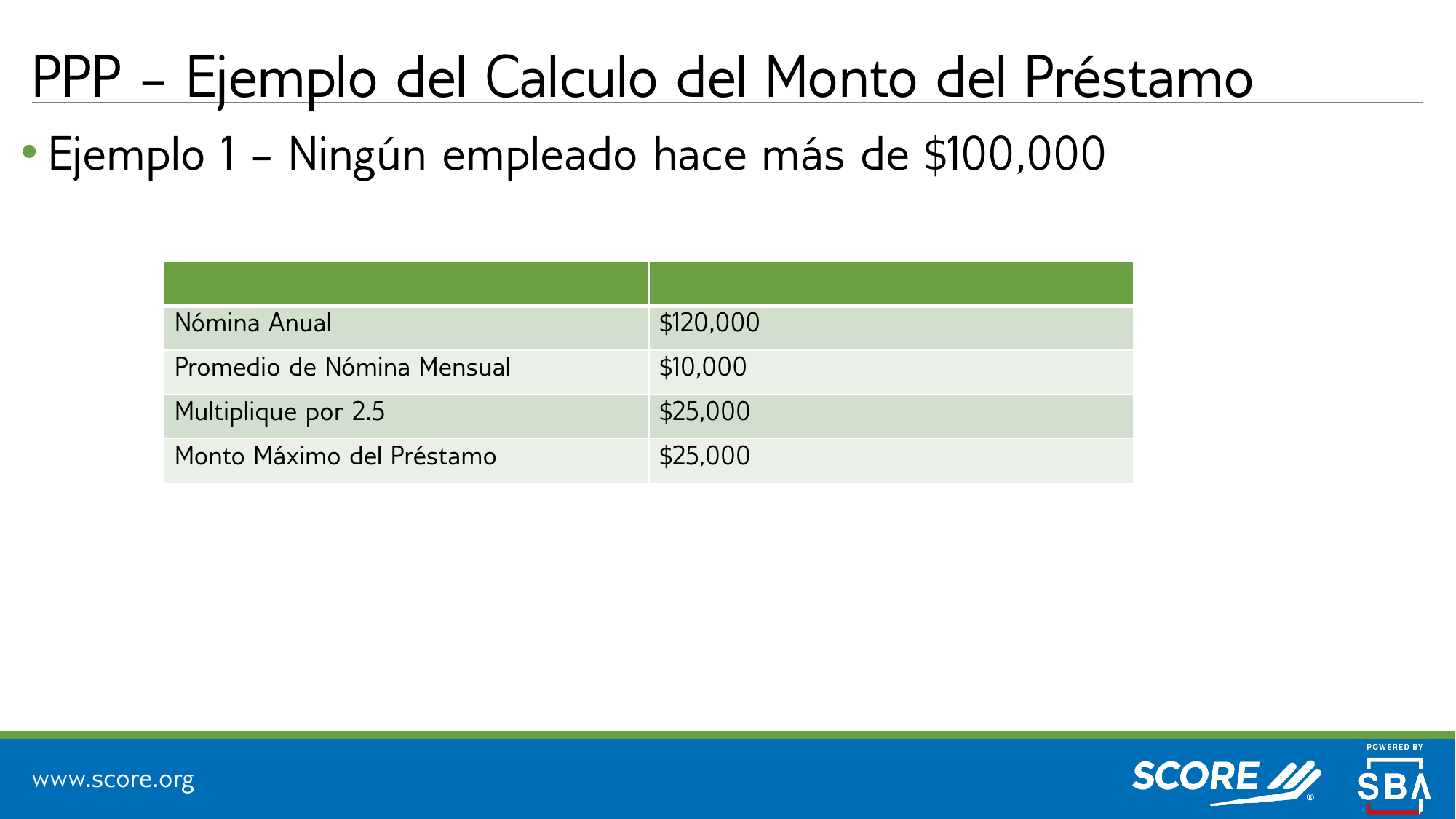

# PPP – Ejemplo del Calculo del Monto del Préstamo
Ejemplo 1 – Ningún empleado hace más de $100,000

|  |  |
| --- | --- |
| Nómina Anual | $120,000 |
| Promedio de Nómina Mensual | $10,000 |
| Multiplique por 2.5 | $25,000 |
| Monto Máximo del Préstamo | $25,000 |